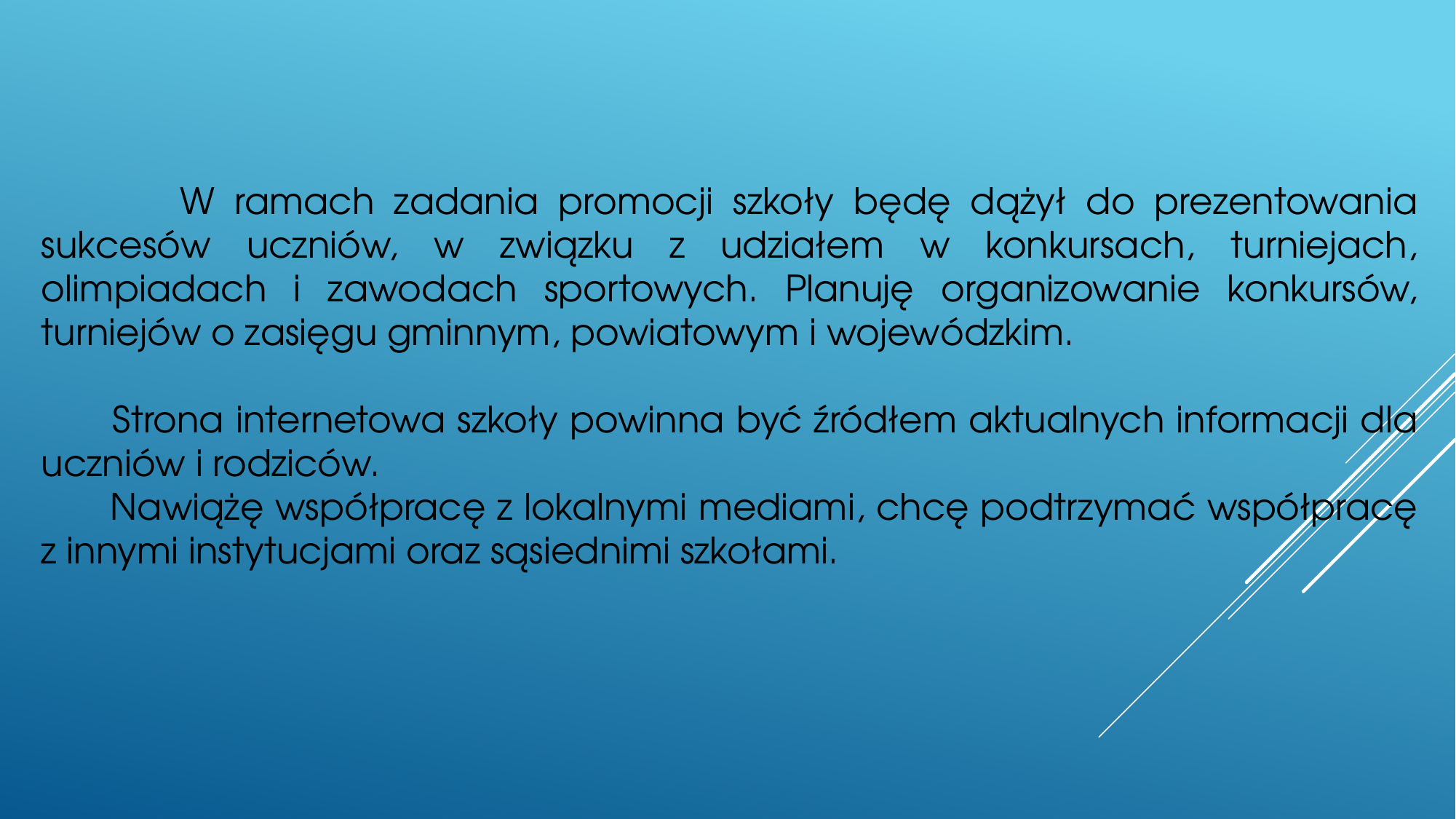

W ramach zadania promocji szkoły będę dążył do prezentowania sukcesów uczniów, w związku z udziałem w konkursach, turniejach, olimpiadach i zawodach sportowych. Planuję organizowanie konkursów, turniejów o zasięgu gminnym, powiatowym i wojewódzkim.

      Strona internetowa szkoły powinna być źródłem aktualnych informacji dla uczniów i rodziców.
      Nawiążę współpracę z lokalnymi mediami, chcę podtrzymać współpracę z innymi instytucjami oraz sąsiednimi szkołami.